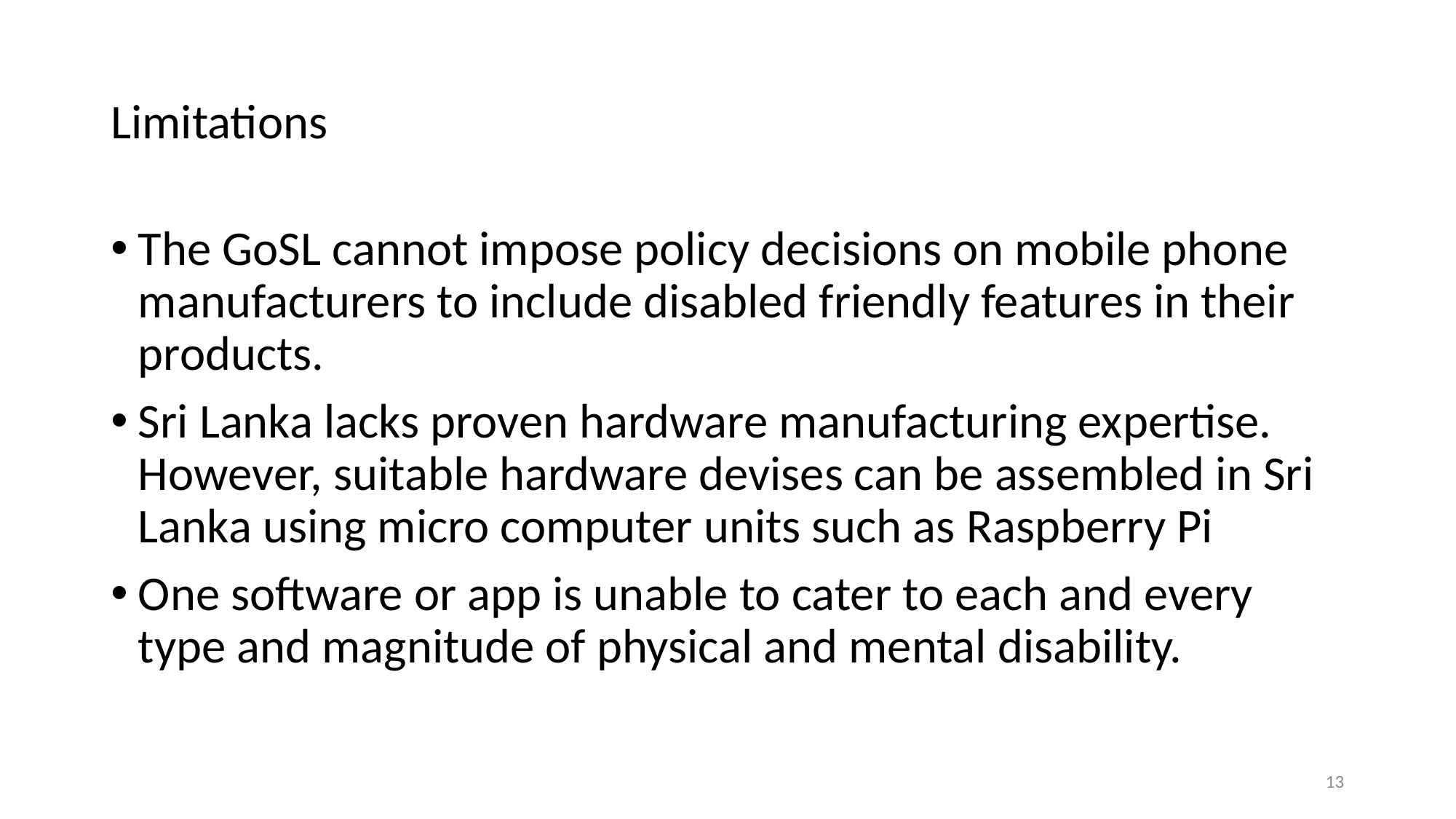

# Limitations
The GoSL cannot impose policy decisions on mobile phone manufacturers to include disabled friendly features in their products.
Sri Lanka lacks proven hardware manufacturing expertise. However, suitable hardware devises can be assembled in Sri Lanka using micro computer units such as Raspberry Pi
One software or app is unable to cater to each and every type and magnitude of physical and mental disability.

13